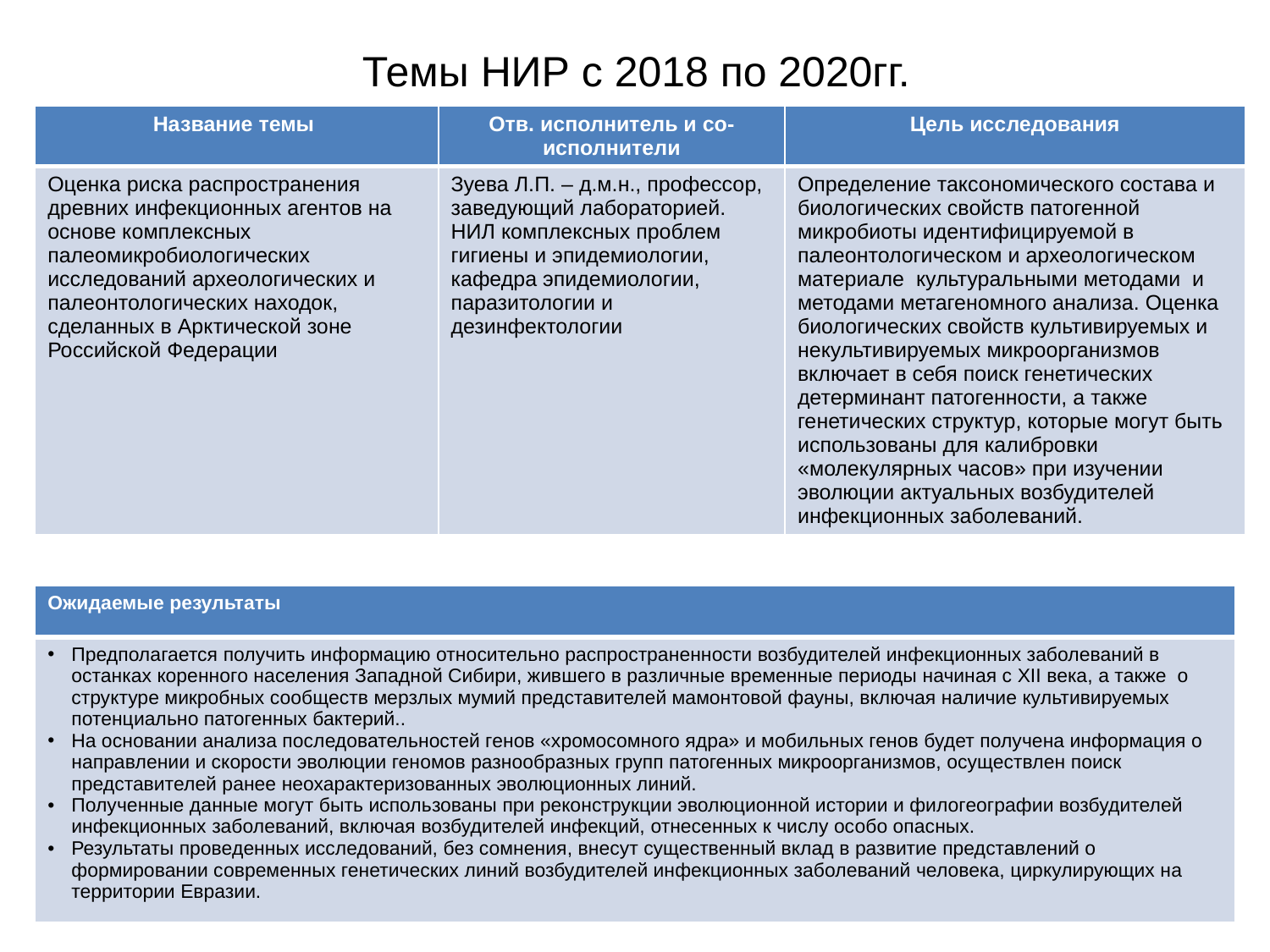

# Темы НИР с 2018 по 2020гг.
| Название темы | Отв. исполнитель и со- исполнители | Цель исследования |
| --- | --- | --- |
| Оценка риска распространения древних инфекционных агентов на основе комплексных палеомикробиологических исследований археологических и палеонтологических находок, сделанных в Арктической зоне Российской Федерации | Зуева Л.П. – д.м.н., профессор, заведующий лабораторией. НИЛ комплексных проблем гигиены и эпидемиологии, кафедра эпидемиологии, паразитологии и дезинфектологии | Определение таксономического состава и биологических свойств патогенной микробиоты идентифицируемой в палеонтологическом и археологическом материале культуральными методами и методами метагеномного анализа. Оценка биологических свойств культивируемых и некультивируемых микроорганизмов включает в себя поиск генетических детерминант патогенности, а также генетических структур, которые могут быть использованы для калибровки «молекулярных часов» при изучении эволюции актуальных возбудителей инфекционных заболеваний. |
| Ожидаемые результаты |
| --- |
| Предполагается получить информацию относительно распространенности возбудителей инфекционных заболеваний в останках коренного населения Западной Сибири, жившего в различные временные периоды начиная с XII века, а также о структуре микробных сообществ мерзлых мумий представителей мамонтовой фауны, включая наличие культивируемых потенциально патогенных бактерий.. На основании анализа последовательностей генов «хромосомного ядра» и мобильных генов будет получена информация о направлении и скорости эволюции геномов разнообразных групп патогенных микроорганизмов, осуществлен поиск представителей ранее неохарактеризованных эволюционных линий. Полученные данные могут быть использованы при реконструкции эволюционной истории и филогеографии возбудителей инфекционных заболеваний, включая возбудителей инфекций, отнесенных к числу особо опасных. Результаты проведенных исследований, без сомнения, внесут существенный вклад в развитие представлений о формировании современных генетических линий возбудителей инфекционных заболеваний человека, циркулирующих на территории Евразии. |